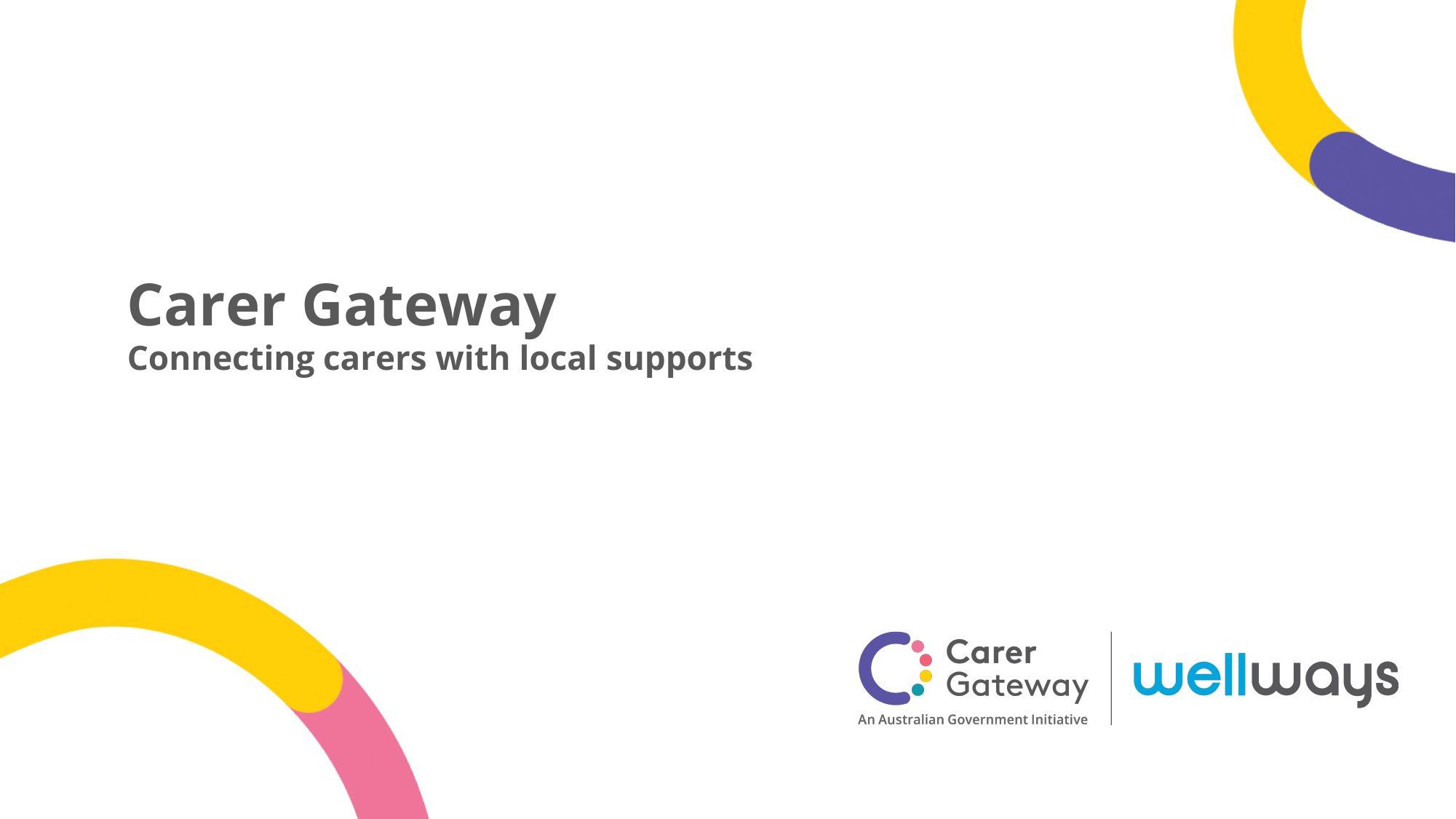

Carer Gateway
Connecting carers with local supports